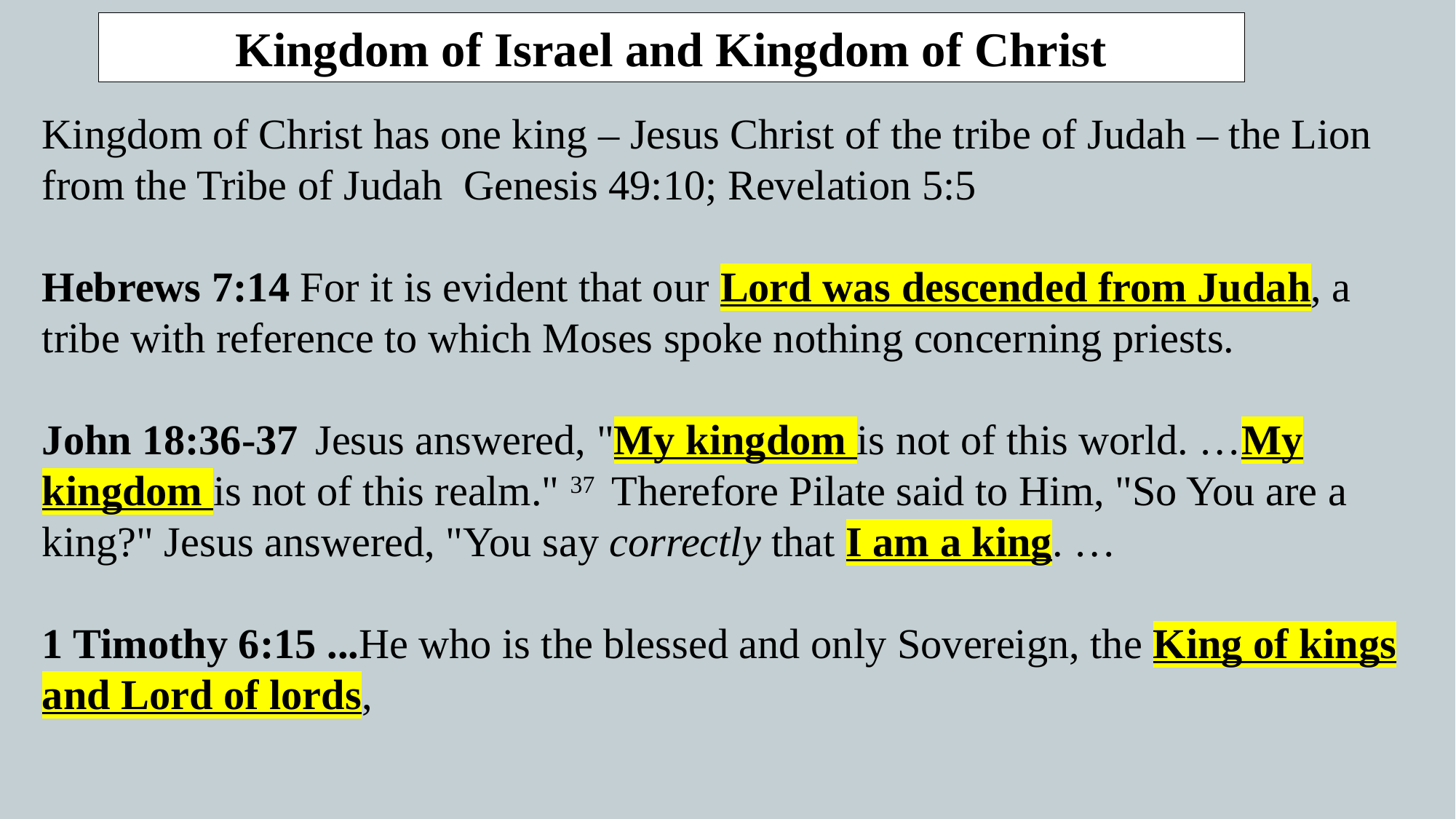

Kingdom of Israel and Kingdom of Christ
Kingdom of Christ has one king – Jesus Christ of the tribe of Judah – the Lion from the Tribe of Judah  Genesis 49:10; Revelation 5:5

Hebrews 7:14 For it is evident that our Lord was descended from Judah, a tribe with reference to which Moses spoke nothing concerning priests.

John 18:36-37  Jesus answered, "My kingdom is not of this world. …My kingdom is not of this realm." 37  Therefore Pilate said to Him, "So You are a king?" Jesus answered, "You say correctly that I am a king. …

1 Timothy 6:15 ...He who is the blessed and only Sovereign, the King of kings and Lord of lords,